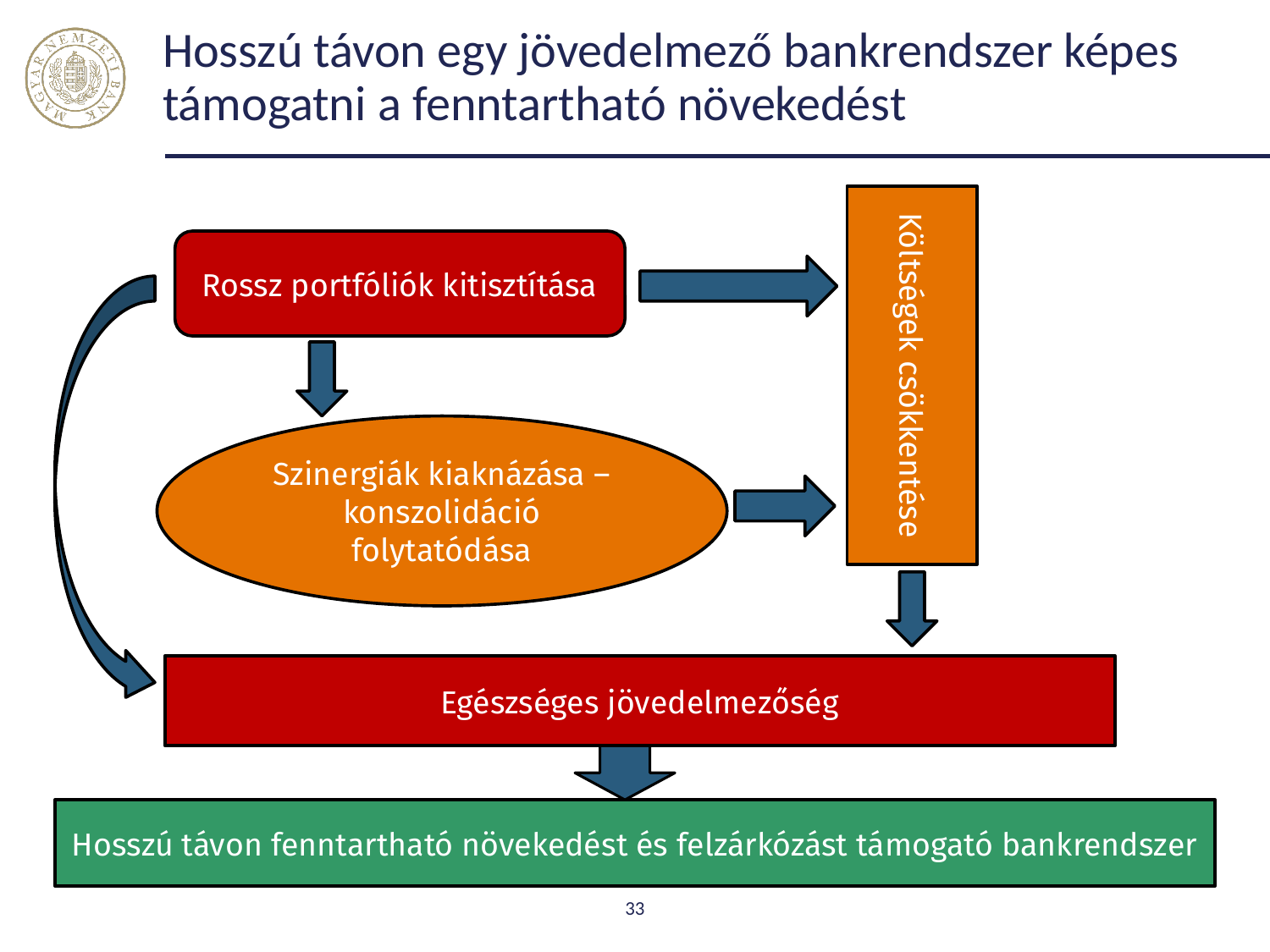

# Hosszú távon egy jövedelmező bankrendszer képes támogatni a fenntartható növekedést
Költségek csökkentése
Rossz portfóliók kitisztítása

Szinergiák kiaknázása – konszolidáció folytatódása

Egészséges jövedelmezőség

Hosszú távon fenntartható növekedést és felzárkózást támogató bankrendszer
33